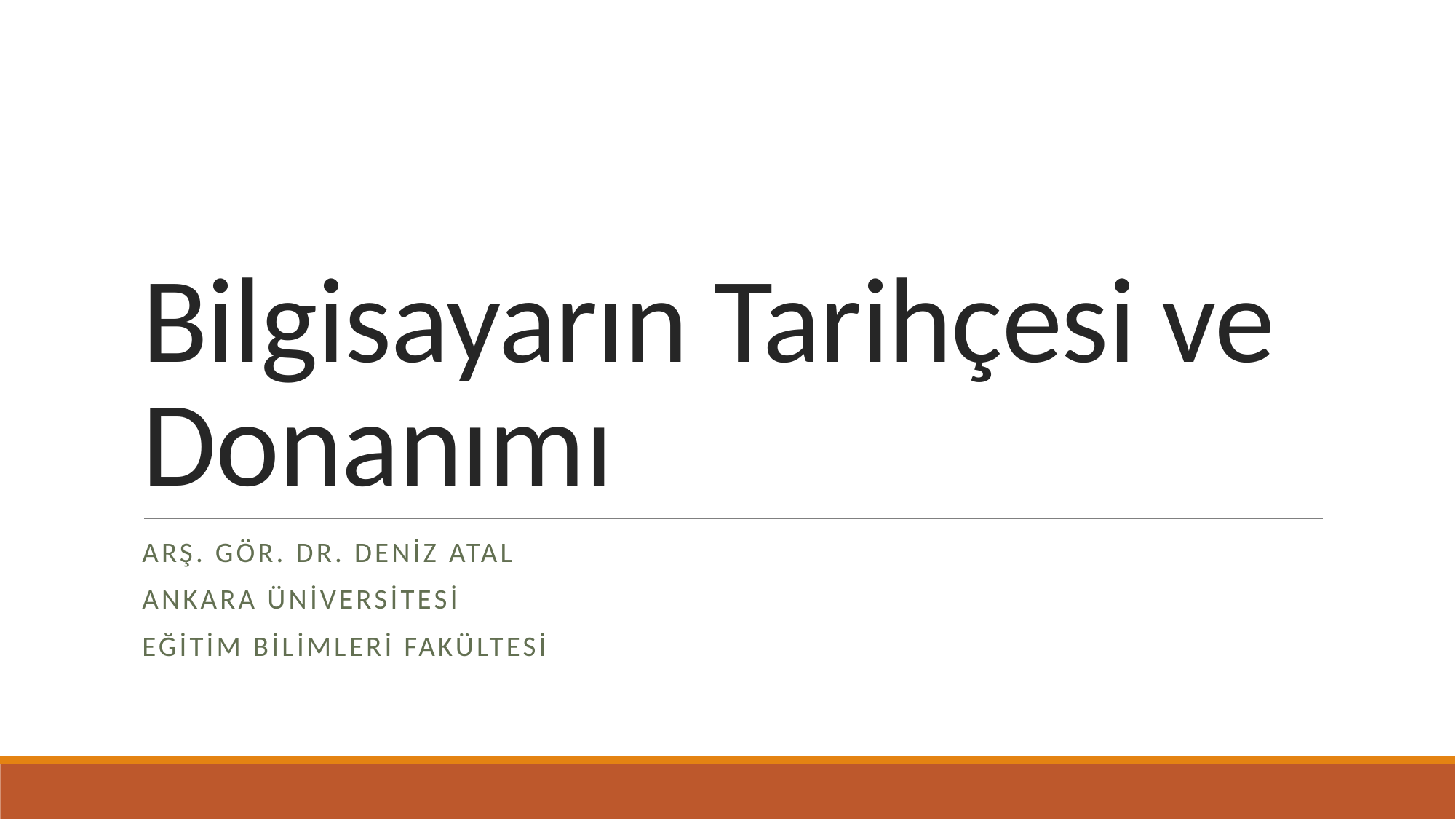

# Bilgisayarın Tarihçesi ve Donanımı
Arş. Gör. Dr. Deniz Atal
Ankara Üniversitesi
Eğitim Bilimleri Fakültesi